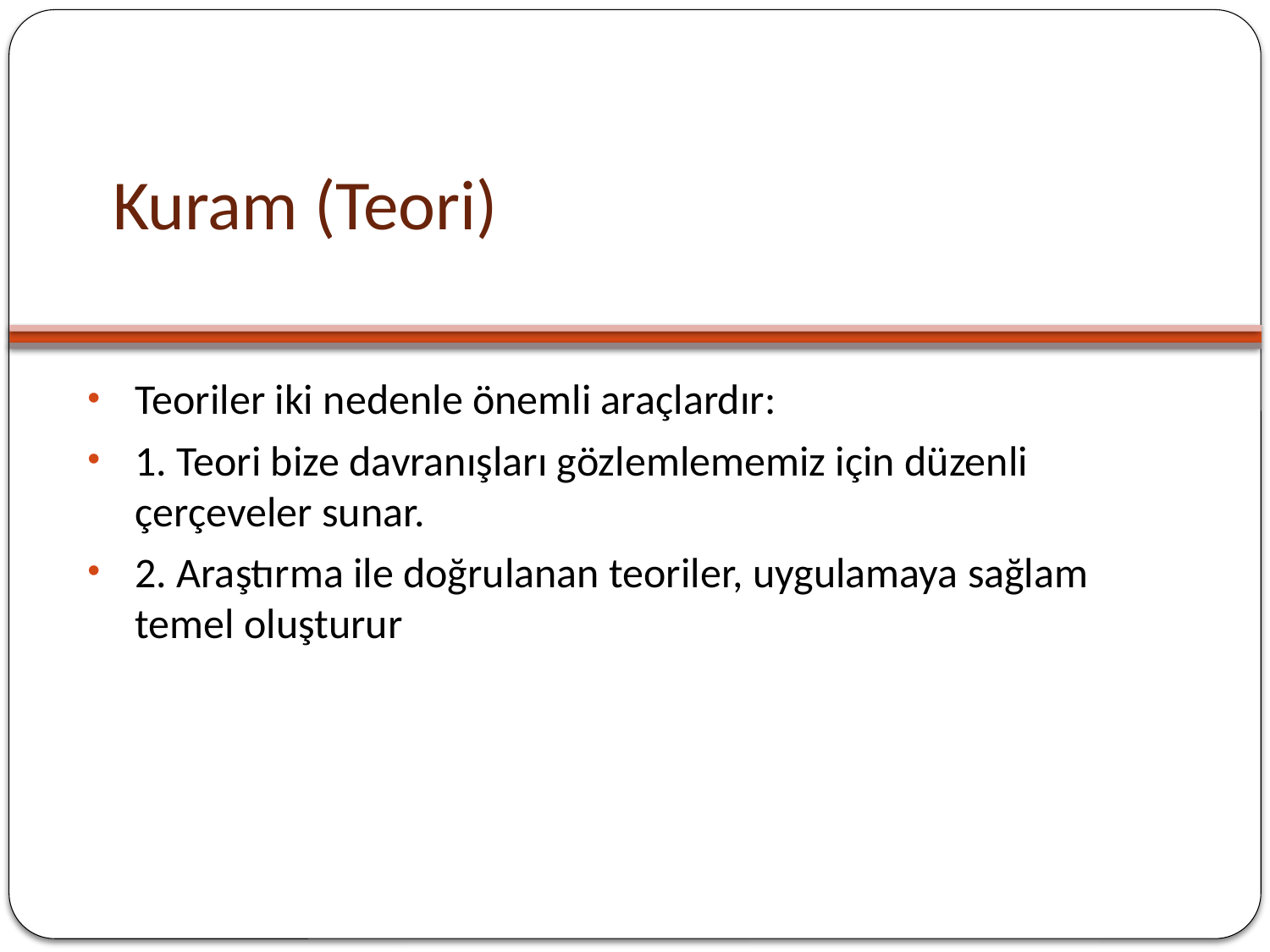

# Kuram (Teori)
Teoriler iki nedenle önemli araçlardır:
1. Teori bize davranışları gözlemlememiz için düzenli çerçeveler sunar.
2. Araştırma ile doğrulanan teoriler, uygulamaya sağlam temel oluşturur